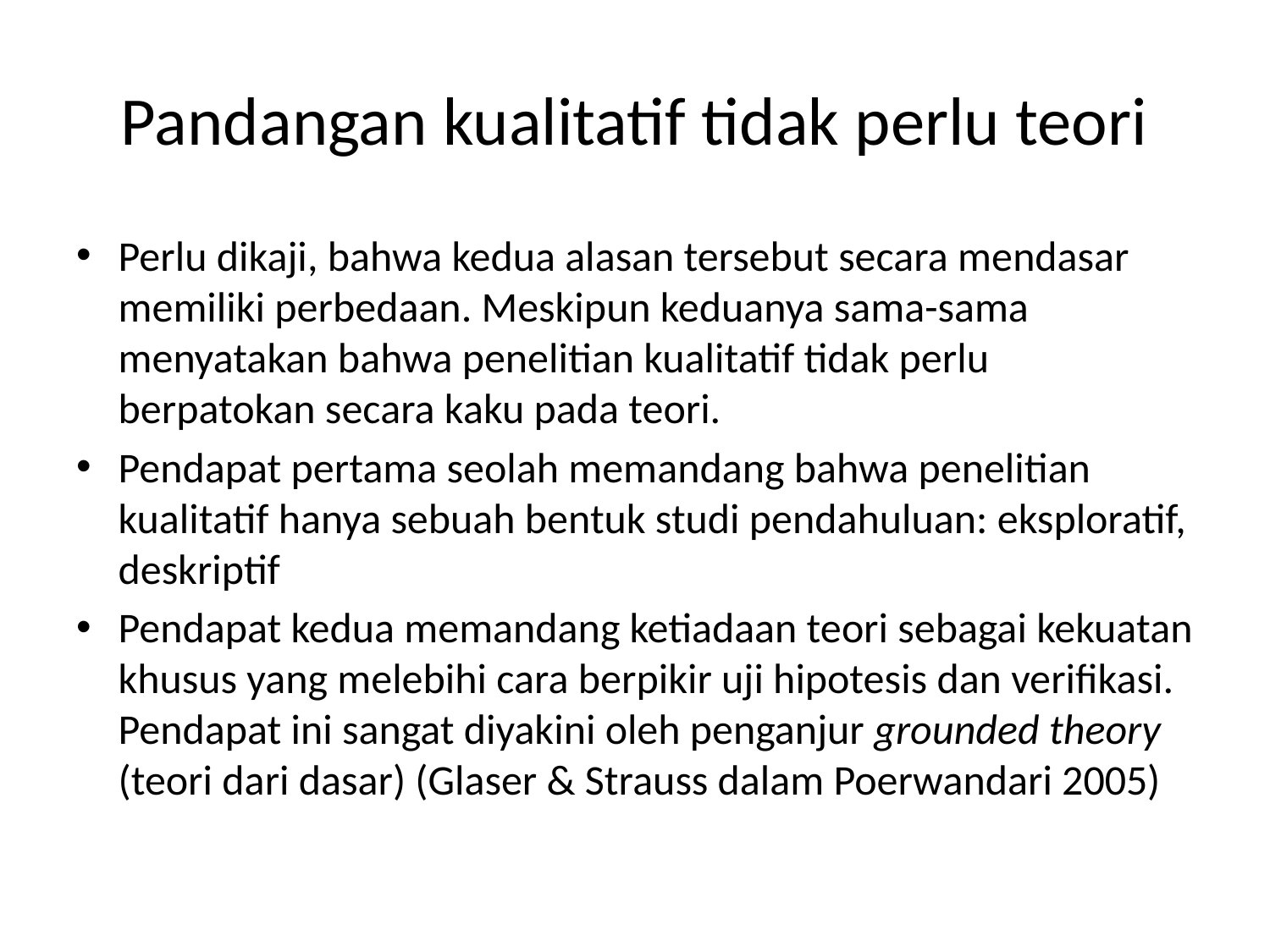

# Pandangan kualitatif tidak perlu teori
Perlu dikaji, bahwa kedua alasan tersebut secara mendasar memiliki perbedaan. Meskipun keduanya sama-sama menyatakan bahwa penelitian kualitatif tidak perlu berpatokan secara kaku pada teori.
Pendapat pertama seolah memandang bahwa penelitian kualitatif hanya sebuah bentuk studi pendahuluan: eksploratif, deskriptif
Pendapat kedua memandang ketiadaan teori sebagai kekuatan khusus yang melebihi cara berpikir uji hipotesis dan verifikasi. Pendapat ini sangat diyakini oleh penganjur grounded theory (teori dari dasar) (Glaser & Strauss dalam Poerwandari 2005)